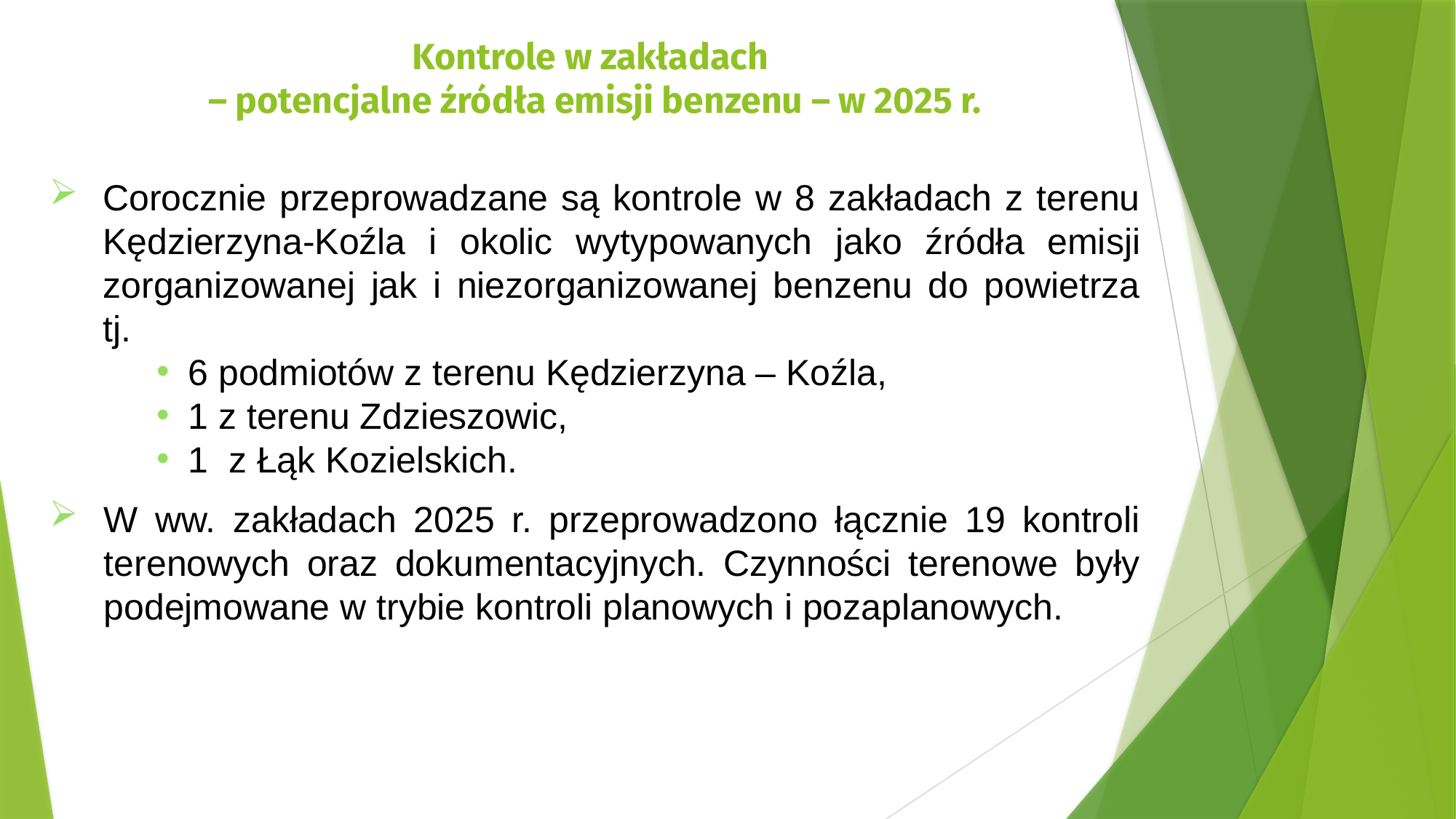

# Kontrole w zakładach – potencjalne źródła emisji benzenu – w 2025 r.
Corocznie przeprowadzane są kontrole w 8 zakładach z terenu Kędzierzyna-Koźla i okolic wytypowanych jako źródła emisji zorganizowanej jak i niezorganizowanej benzenu do powietrza tj.
 6 podmiotów z terenu Kędzierzyna – Koźla,
 1 z terenu Zdzieszowic,
 1  z Łąk Kozielskich.

W ww. zakładach 2025 r. przeprowadzono łącznie 19 kontroli terenowych oraz dokumentacyjnych. Czynności terenowe były podejmowane w trybie kontroli planowych i pozaplanowych.